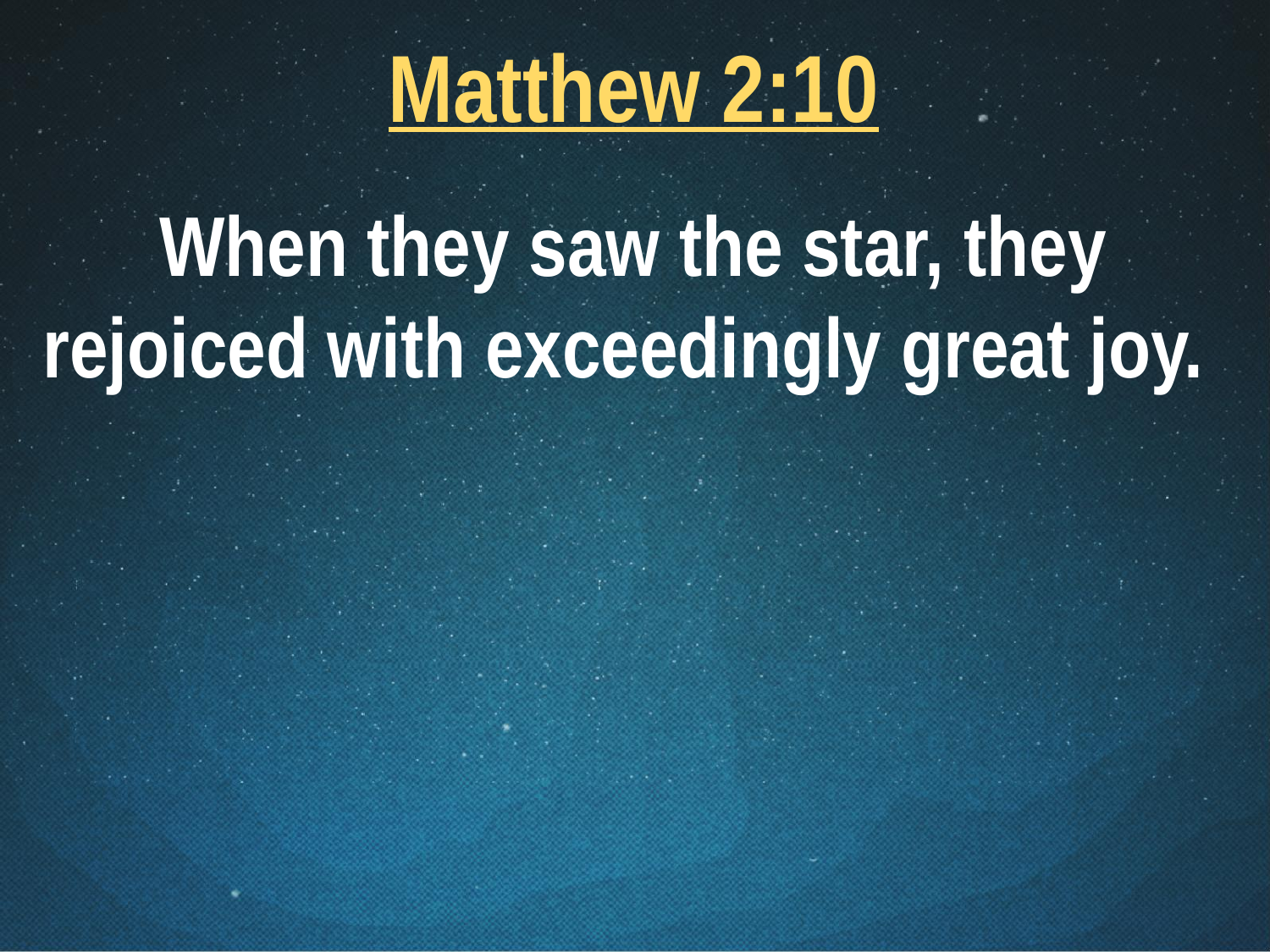

Matthew 2:10

When they saw the star, they rejoiced with exceedingly great joy.